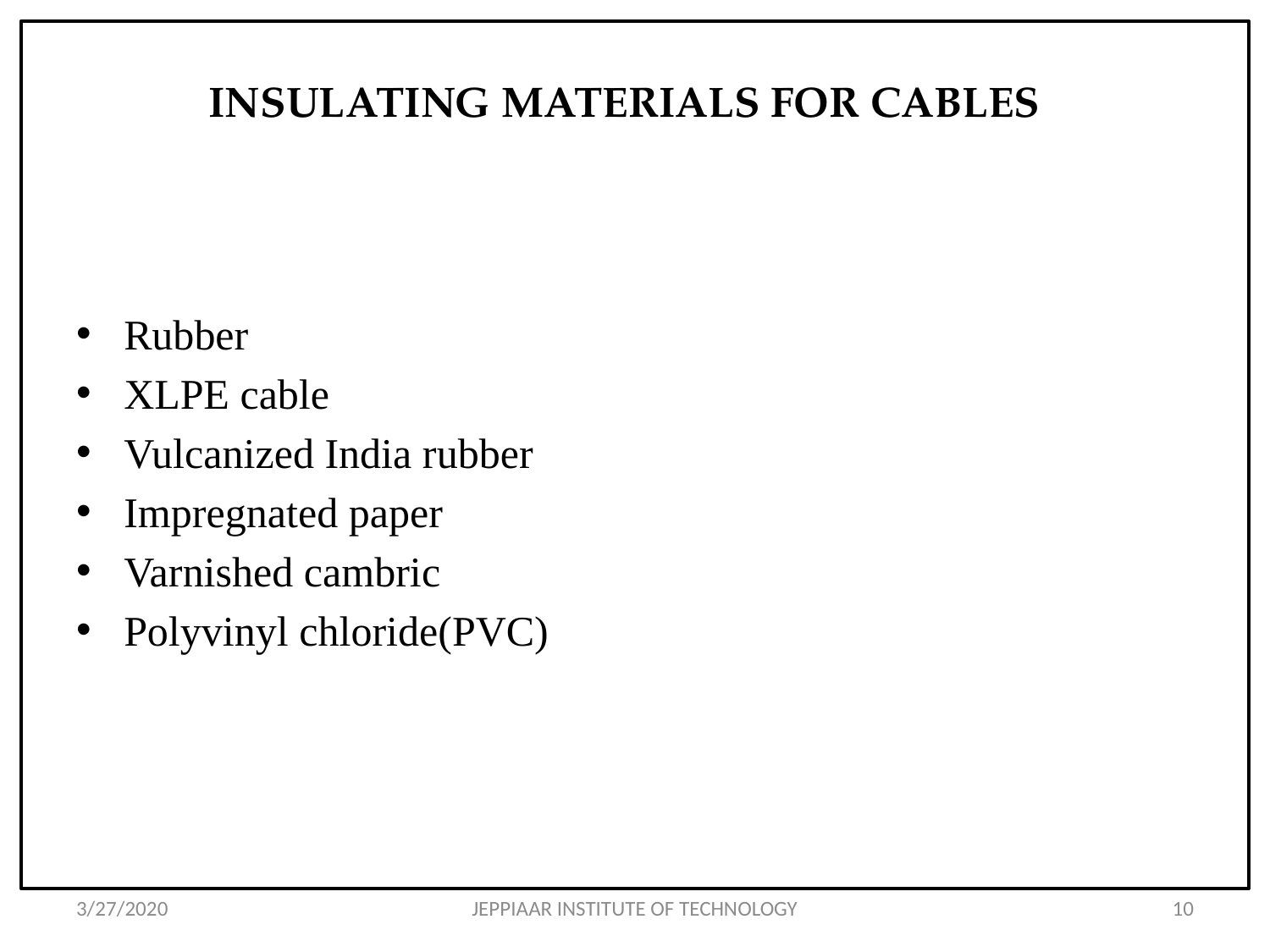

# INSULATING MATERIALS FOR CABLES

Rubber
XLPE cable
Vulcanized India rubber
Impregnated paper
Varnished cambric
Polyvinyl chloride(PVC)

3/27/2020
JEPPIAAR INSTITUTE OF TECHNOLOGY
10